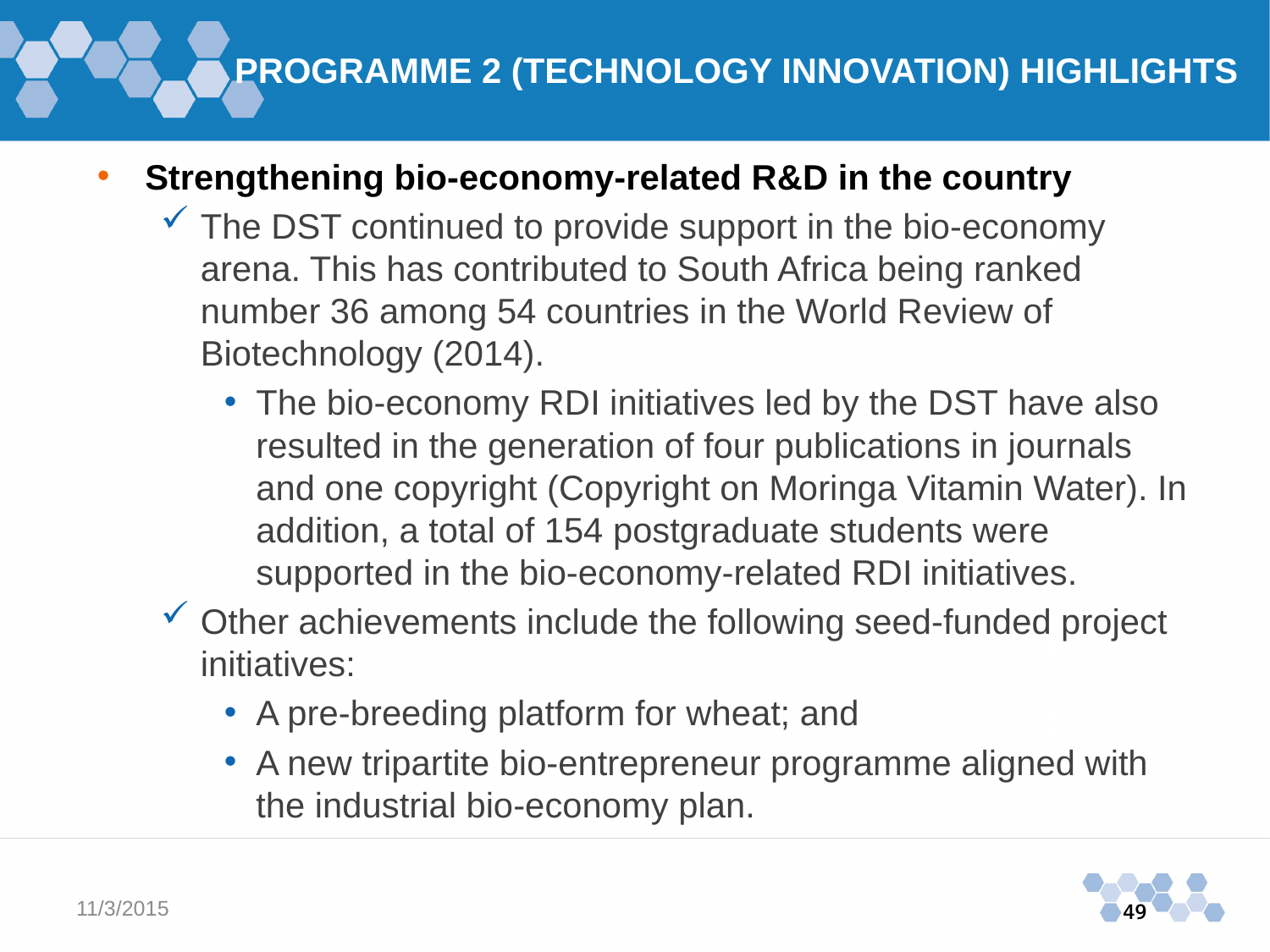

PROGRAMME 2 (TECHNOLOGY INNOVATION) HIGHLIGHTS

Strengthening bio-economy-related R&D in the country
The DST continued to provide support in the bio-economy arena. This has contributed to South Africa being ranked number 36 among 54 countries in the World Review of Biotechnology (2014).
The bio-economy RDI initiatives led by the DST have also resulted in the generation of four publications in journals and one copyright (Copyright on Moringa Vitamin Water). In addition, a total of 154 postgraduate students were supported in the bio-economy-related RDI initiatives.
Other achievements include the following seed-funded project initiatives:
A pre-breeding platform for wheat; and
A new tripartite bio-entrepreneur programme aligned with the industrial bio-economy plan.

11/3/2015
49